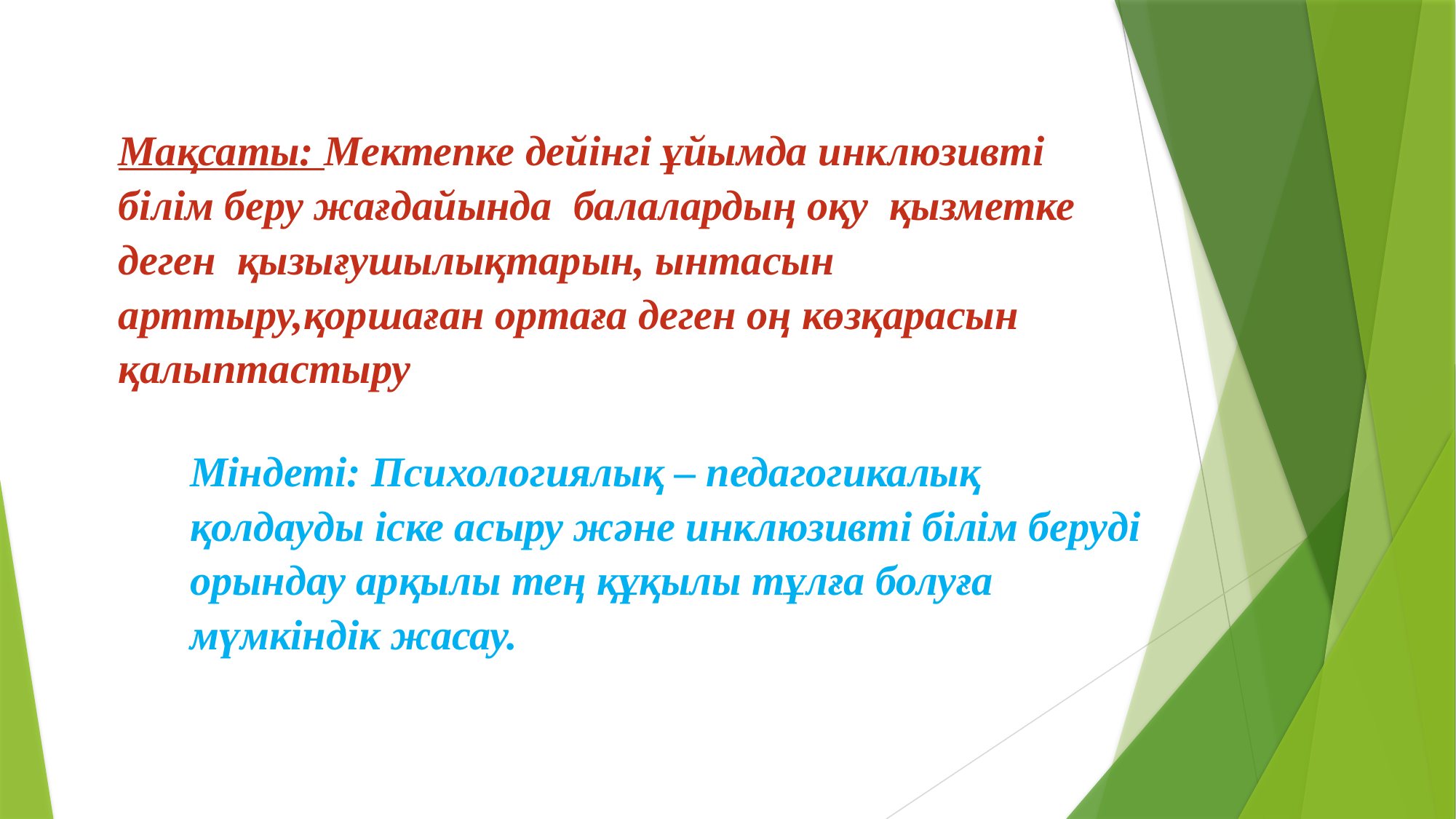

Мақсаты: Мектепке дейінгі ұйымда инклюзивті білім беру жағдайында  балалардың оқу  қызметке деген  қызығушылықтарын, ынтасын арттыру,қоршаған ортаға деген оң көзқарасын қалыптастыру
Міндеті: Психологиялық – педагогикалық  қолдауды іске асыру және инклюзивті білім беруді орындау арқылы тең құқылы тұлға болуға мүмкіндік жасау.